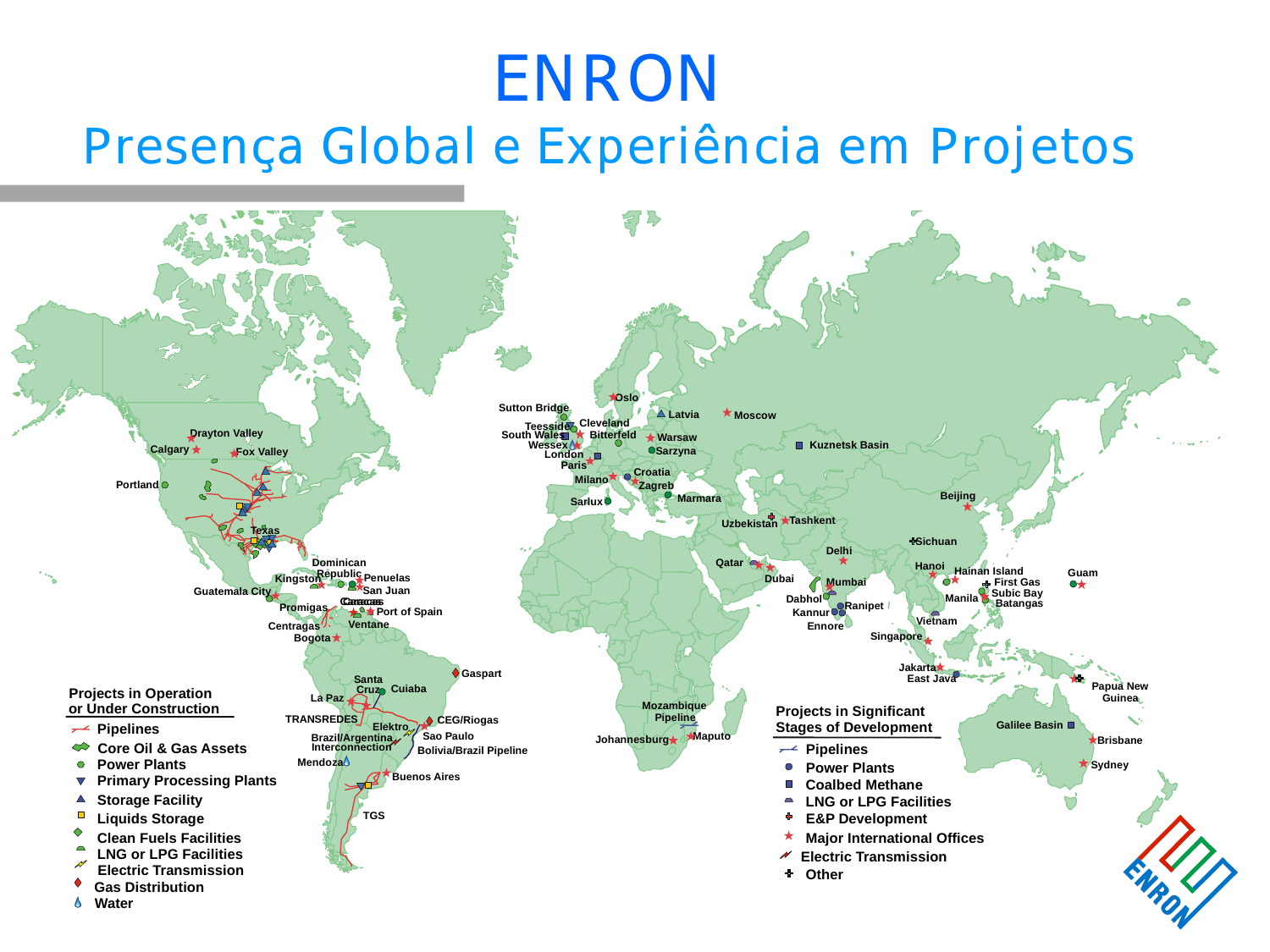

# ENRON Presença Global e Experiência em Projetos

Oslo

Latvia

Drayton Valley
Bitterfeld

Calgary

Fox Valley

Portland

Beijing

Sarlux

Tashkent

Texas

Sichuan

Delhi

Qatar
Dubai
Mumbai

Dabhol

Kannur

Maputo

Sutton Bridge

Moscow
Cleveland
Teesside

South Wales

Warsaw

Wessex
Kuznetsk Basin

Sarzyna

London

Paris
Croatia

Milano

Zagreb

Marmara

Uzbekistan

Dominican
Hanoi

Hainan Island
Guam
Republic

Penuelas
Kingston

First Gas

San Juan

Guatemala City

Subic Bay

Manila

Caracas
Caracas
Batangas
Ranipet

Promigas

Port of Spain

Vietnam
Ventane

Centragas
Ennore

Singapore
Bogota

Jakarta

Gaspart

East Java
Santa

Papua New
Cuiaba
Cruz

La Paz
Guinea

Mozambique

 Pipeline
TRANSREDES
CEG/Riogas

Galilee Basin
Elektro

Sao Paulo
Brazil/Argentina

Johannesburg

Brisbane

Interconnection
Bolivia/Brazil Pipeline
Mendoza

Sydney

Buenos Aires
TGS

Projects in Operation
or Under Construction

Pipelines

Core Oil & Gas Assets

Power Plants

Primary Processing Plants

Storage Facility

Liquids Storage

Clean Fuels Facilities
LNG or LPG Facilities

Electric Transmission

Gas Distribution
Water

Projects in Significant
Stages of Development

Pipelines

Power Plants

Coalbed Methane

LNG or LPG Facilities

E&P Development

Major International Offices

Electric Transmission

Other